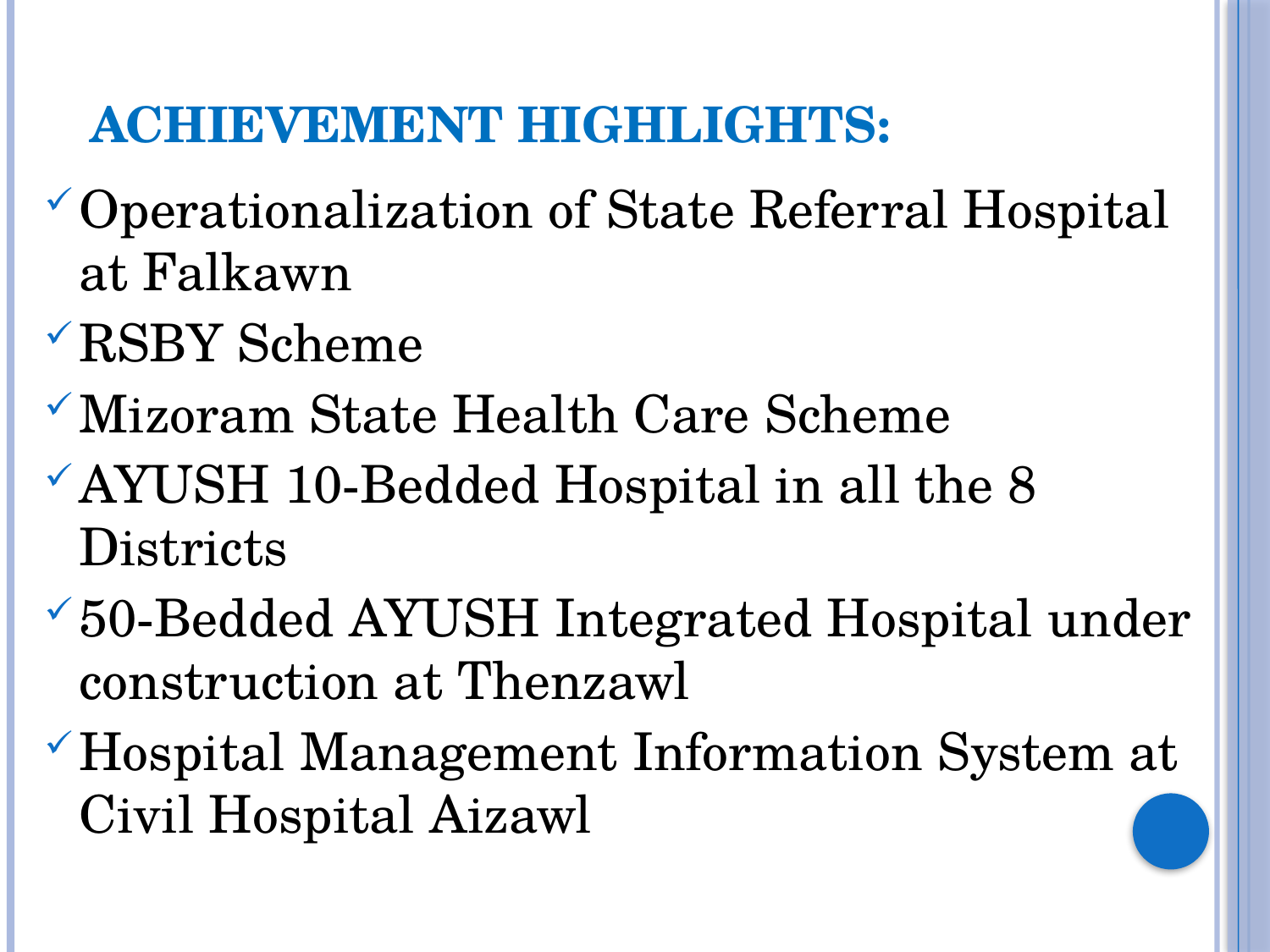

# Achievement Highlights:
Operationalization of State Referral Hospital at Falkawn
RSBY Scheme
Mizoram State Health Care Scheme
AYUSH 10-Bedded Hospital in all the 8 Districts
50-Bedded AYUSH Integrated Hospital under construction at Thenzawl
Hospital Management Information System at Civil Hospital Aizawl